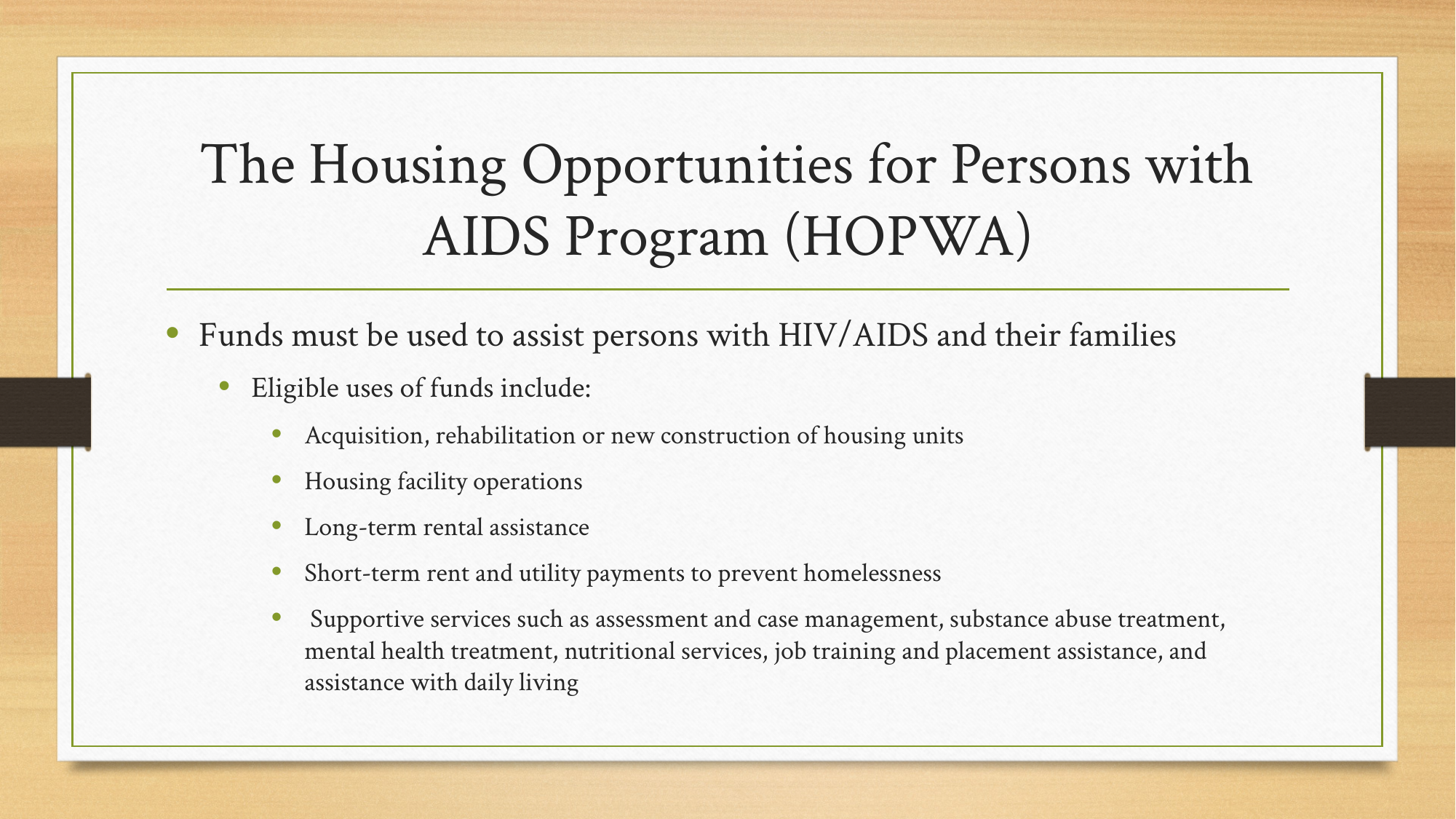

# The Housing Opportunities for Persons with AIDS Program (HOPWA)
Funds must be used to assist persons with HIV/AIDS and their families
Eligible uses of funds include:
Acquisition, rehabilitation or new construction of housing units
Housing facility operations
Long-term rental assistance
Short-term rent and utility payments to prevent homelessness
 Supportive services such as assessment and case management, substance abuse treatment, mental health treatment, nutritional services, job training and placement assistance, and assistance with daily living